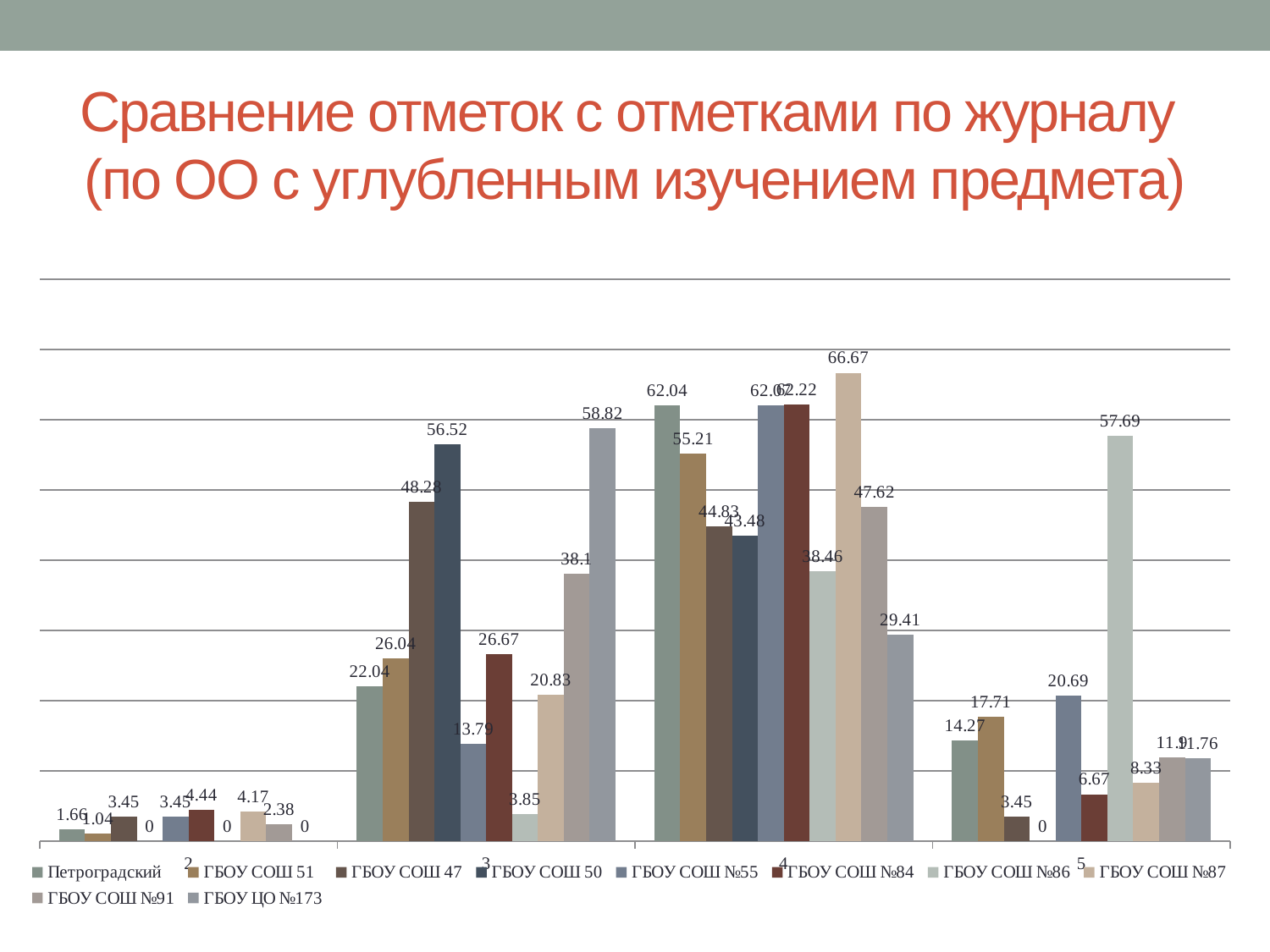

# Сравнение отметок с отметками по журналу (по ОО с углубленным изучением предмета)

### Chart

| Category | Петроградский | ГБОУ СОШ 51 | ГБОУ СОШ 47 | ГБОУ СОШ 50 | ГБОУ СОШ №55 | ГБОУ СОШ №84 | ГБОУ СОШ №86 | ГБОУ СОШ №87 | ГБОУ СОШ №91 | ГБОУ ЦО №173 |
|---|---|---|---|---|---|---|---|---|---|---|
| 2 | 1.66 | 1.04 | 3.45 | 0.0 | 3.45 | 4.44 | 0.0 | 4.17 | 2.38 | 0.0 |
| 3 | 22.04 | 26.04 | 48.28 | 56.52 | 13.79 | 26.67 | 3.85 | 20.83 | 38.1 | 58.82 |
| 4 | 62.04 | 55.21 | 44.83 | 43.48 | 62.07 | 62.22 | 38.46 | 66.67 | 47.62 | 29.41 |
| 5 | 14.27 | 17.71 | 3.45 | 0.0 | 20.69 | 6.67 | 57.69 | 8.33 | 11.9 | 11.76 |